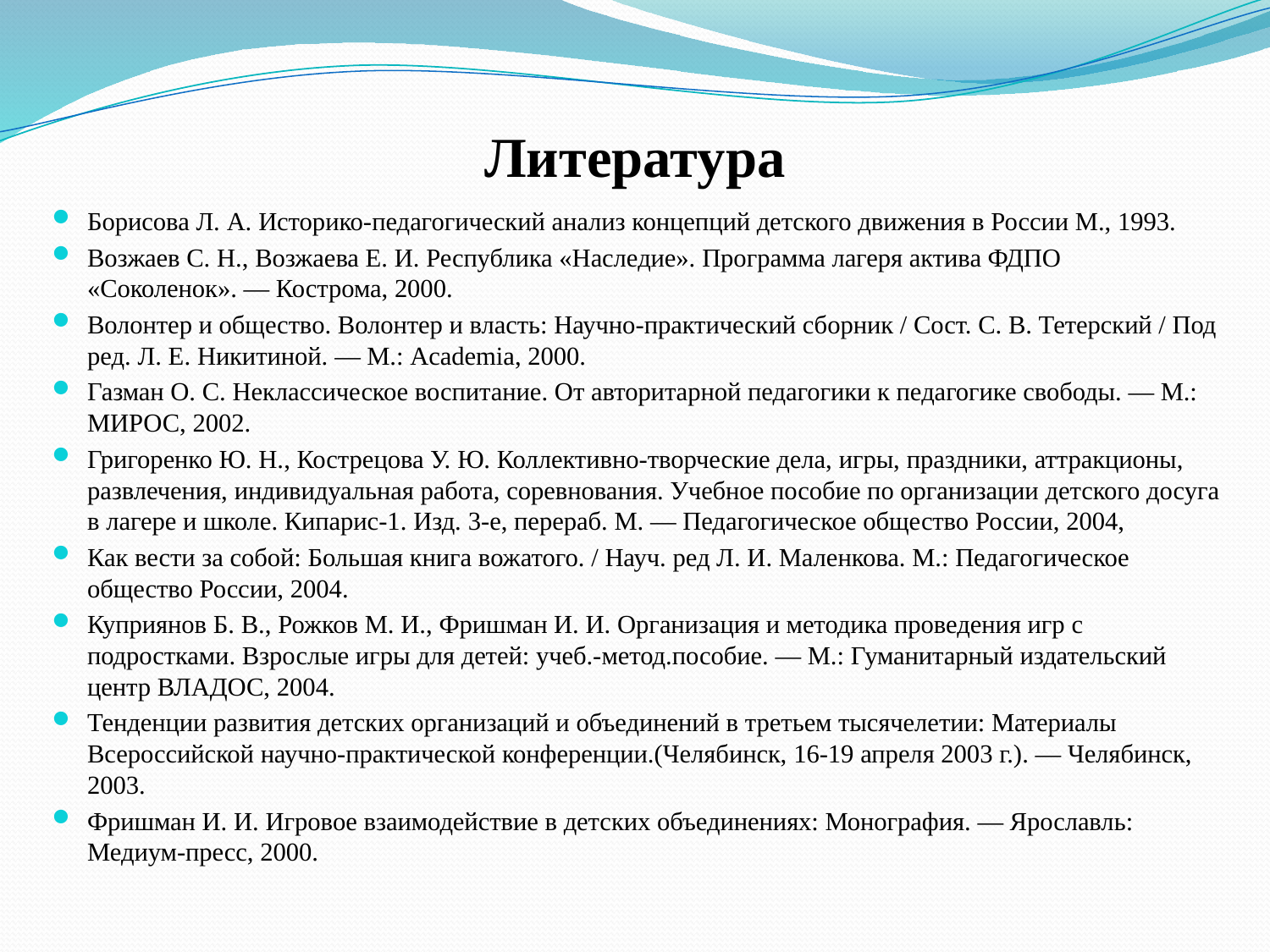

# Литература
Борисова Л. А. Историко-педагогический анализ концепций детского движения в России М., 1993.
Возжаев С. Н., Возжаева Е. И. Республика «Наследие». Программа лагеря актива ФДПО «Соколенок». — Кострома, 2000.
Волонтер и общество. Волонтер и власть: Научно-практический сборник / Сост. С. В. Тетерский / Под ред. Л. Е. Никитиной. — М.: Academia, 2000.
Газман О. С. Неклассическое воспитание. От авторитарной педагогики к педагогике свободы. — М.: МИРОС, 2002.
Григоренко Ю. Н., Кострецова У. Ю. Коллективно-творческие дела, игры, праздники, аттракционы, развлечения, индивидуальная работа, соревнования. Учебное пособие по организации детского досуга в лагере и школе. Кипарис-1. Изд. 3-е, перераб. М. — Педагогическое общество России, 2004,
Как вести за собой: Большая книга вожатого. / Науч. ред Л. И. Маленкова. М.: Педагогическое общество России, 2004.
Куприянов Б. В., Рожков М. И., Фришман И. И. Организация и методика проведения игр с подростками. Взрослые игры для детей: учеб.-метод.пособие. — М.: Гуманитарный издательский центр ВЛАДОС, 2004.
Тенденции развития детских организаций и объединений в третьем тысячелетии: Материалы Всероссийской научно-практической конференции.(Челябинск, 16-19 апреля 2003 г.). — Челябинск, 2003.
Фришман И. И. Игровое взаимодействие в детских объединениях: Монография. — Ярославль: Медиум-пресс, 2000.